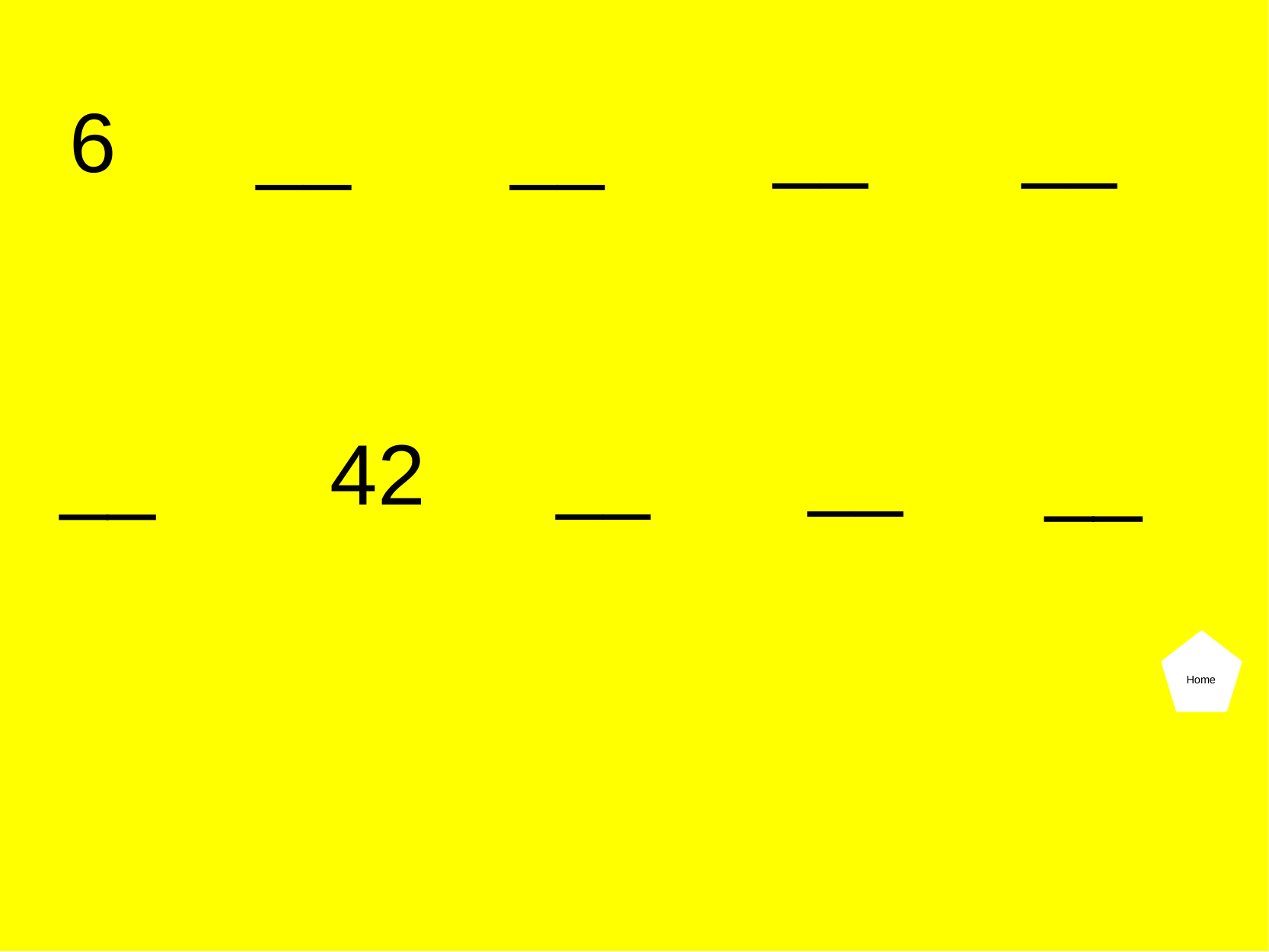

6
__
__
__
__
__
__
__
42
__

Home